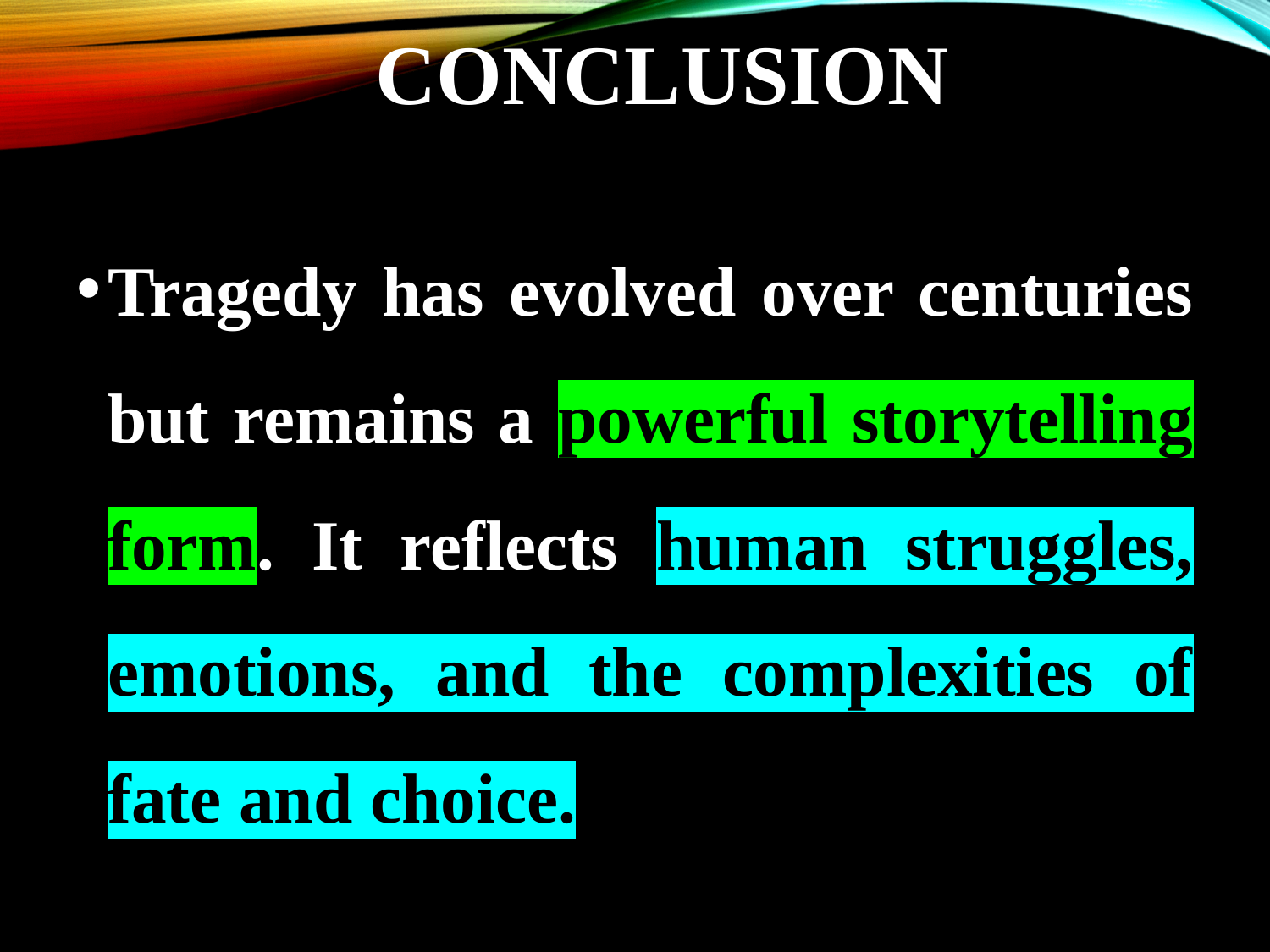

# Conclusion
Tragedy has evolved over centuries but remains a powerful storytelling form. It reflects human struggles, emotions, and the complexities of fate and choice.